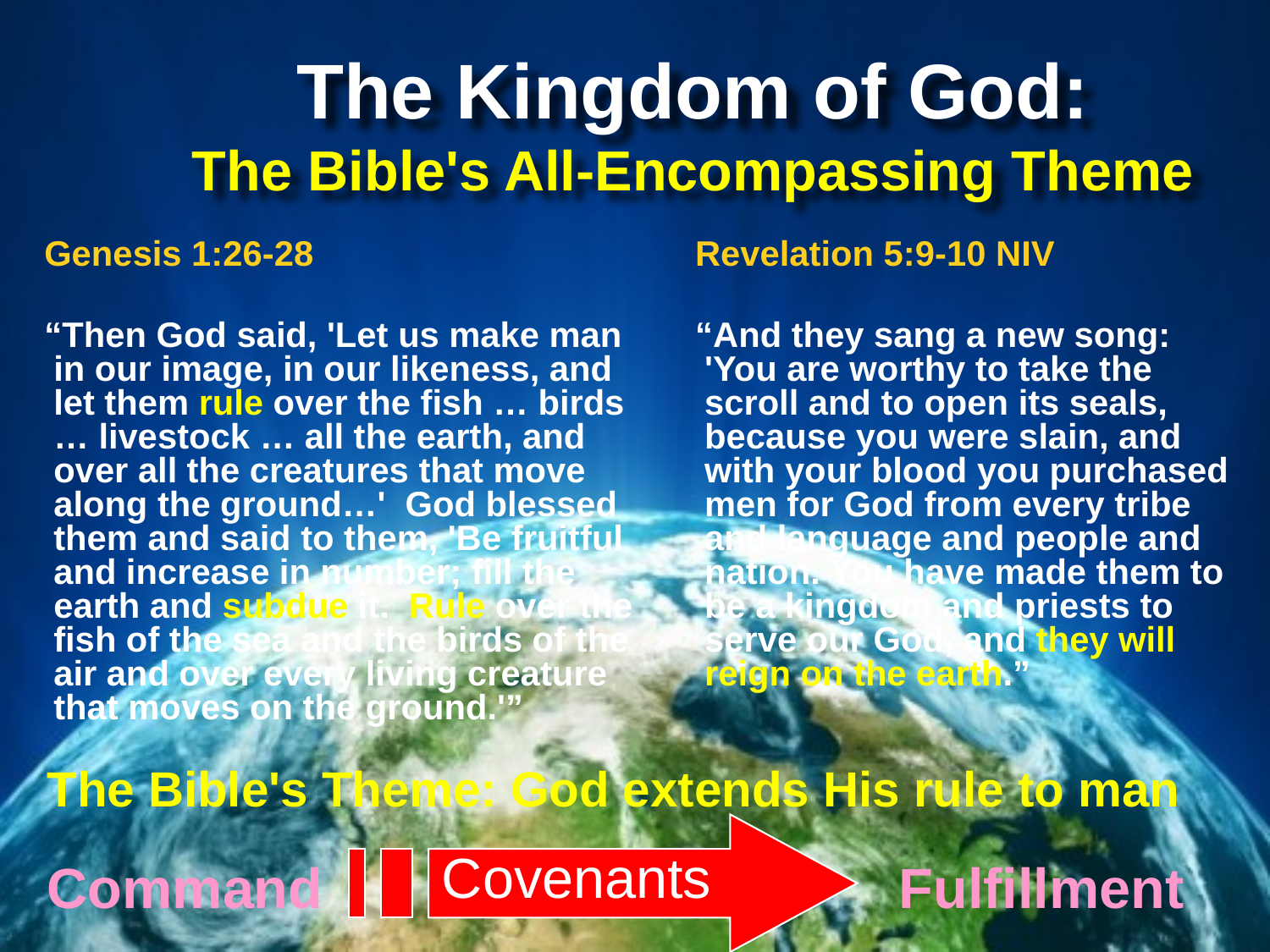

# The Kingdom of God: The Bible's All-Encompassing Theme
Genesis 1:26-28

“Then God said, 'Let us make man in our image, in our likeness, and let them rule over the fish … birds … livestock … all the earth, and over all the creatures that move along the ground…'  God blessed them and said to them, 'Be fruitful and increase in number; fill the earth and subdue it.  Rule over the fish of the sea and the birds of the air and over every living creature that moves on the ground.'”
Revelation 5:9-10 NIV

“And they sang a new song:
'You are worthy to take the scroll and to open its seals, because you were slain, and with your blood you purchased men for God from every tribe and language and people and nation. You have made them to be a kingdom and priests to serve our God, and they will reign on the earth.”
The Bible's Theme: God extends His rule to man

Covenants
Command
Fulfillment